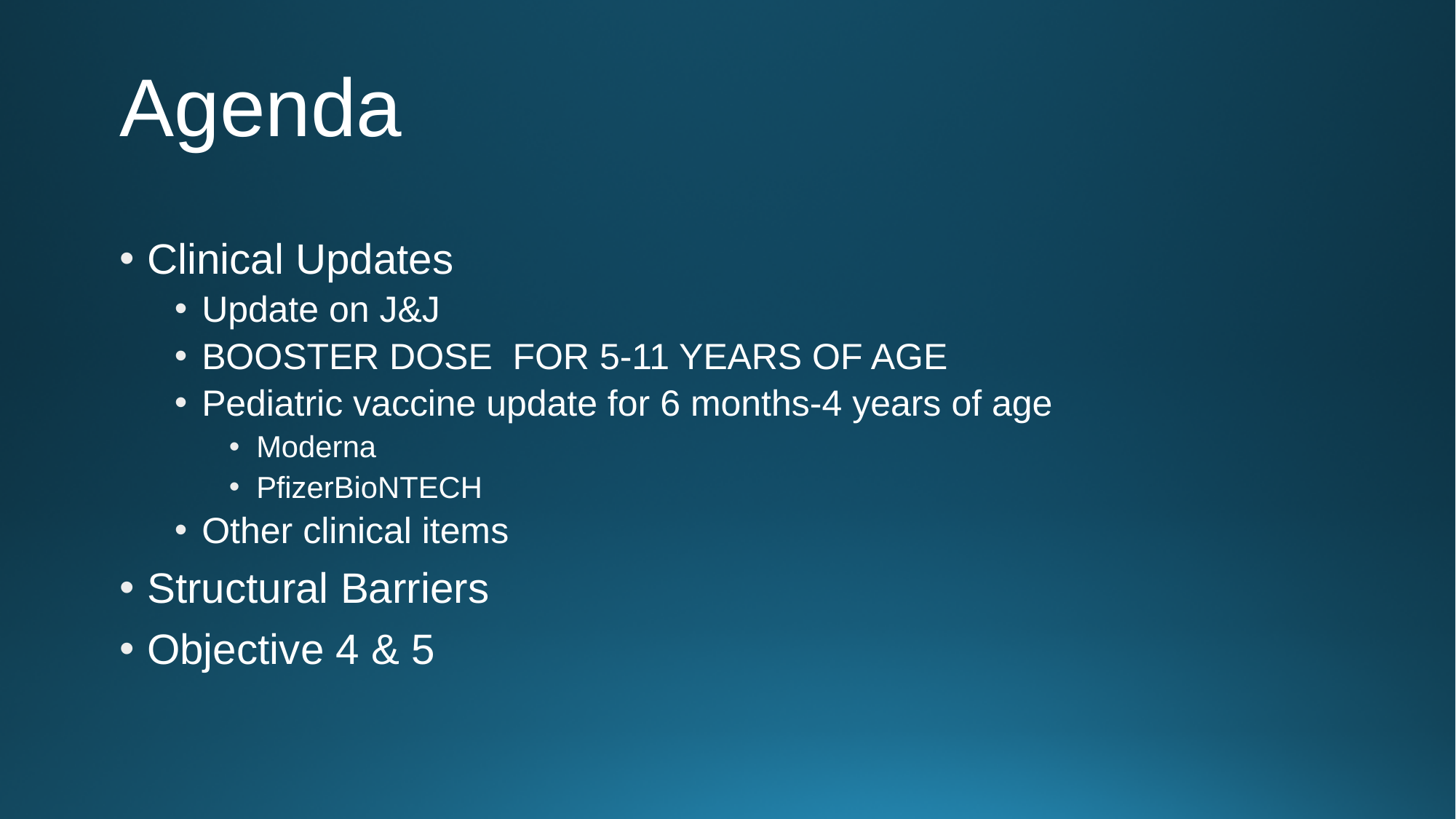

# Agenda
Clinical Updates
Update on J&J
BOOSTER DOSE  FOR 5-11 YEARS OF AGE
Pediatric vaccine update for 6 months-4 years of age
Moderna
PfizerBioNTECH
Other clinical items
Structural Barriers
Objective 4 & 5